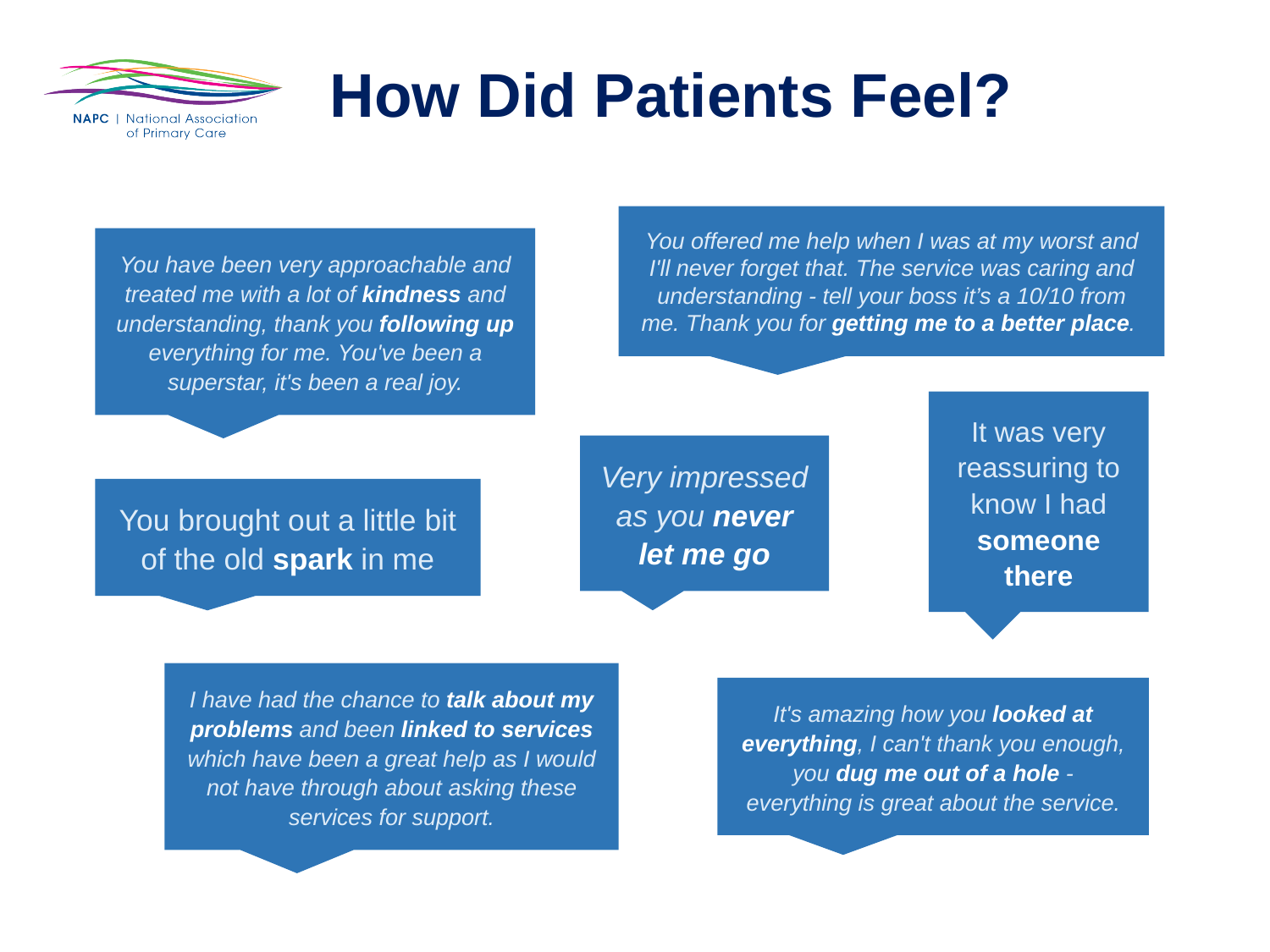

How Did Patients Feel?
You offered me help when I was at my worst and I'll never forget that. The service was caring and understanding - tell your boss it’s a 10/10 from me. Thank you for getting me to a better place.
You have been very approachable and treated me with a lot of kindness and understanding, thank you following up everything for me. You've been a superstar, it's been a real joy.
It was very reassuring to know I had someone there
Very impressed as you never let me go
You brought out a little bit of the old spark in me
I have had the chance to talk about my problems and been linked to services which have been a great help as I would not have through about asking these services for support.
It's amazing how you looked at everything, I can't thank you enough, you dug me out of a hole - everything is great about the service.